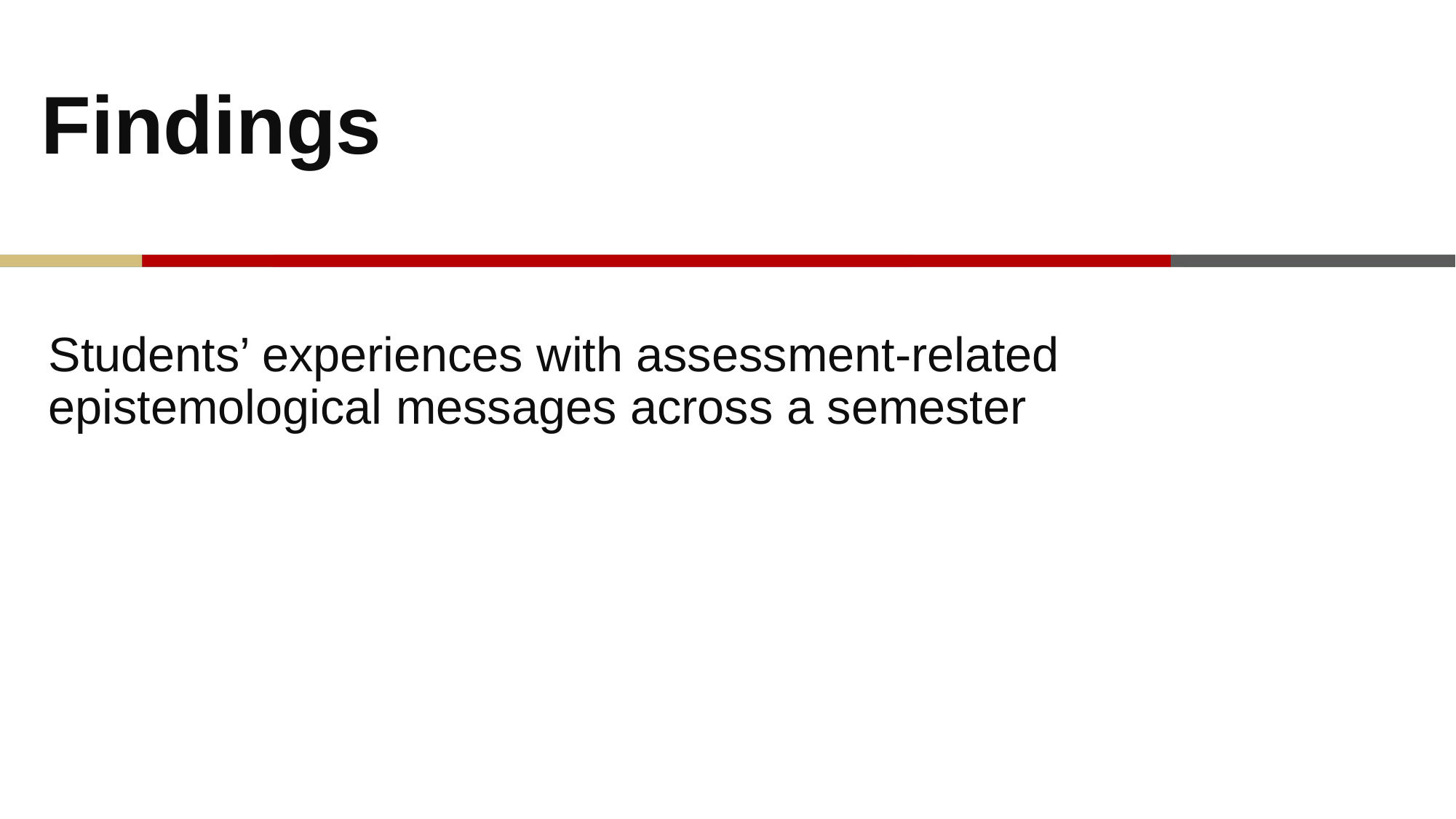

Findings
Students’ experiences with assessment-related epistemological messages across a semester